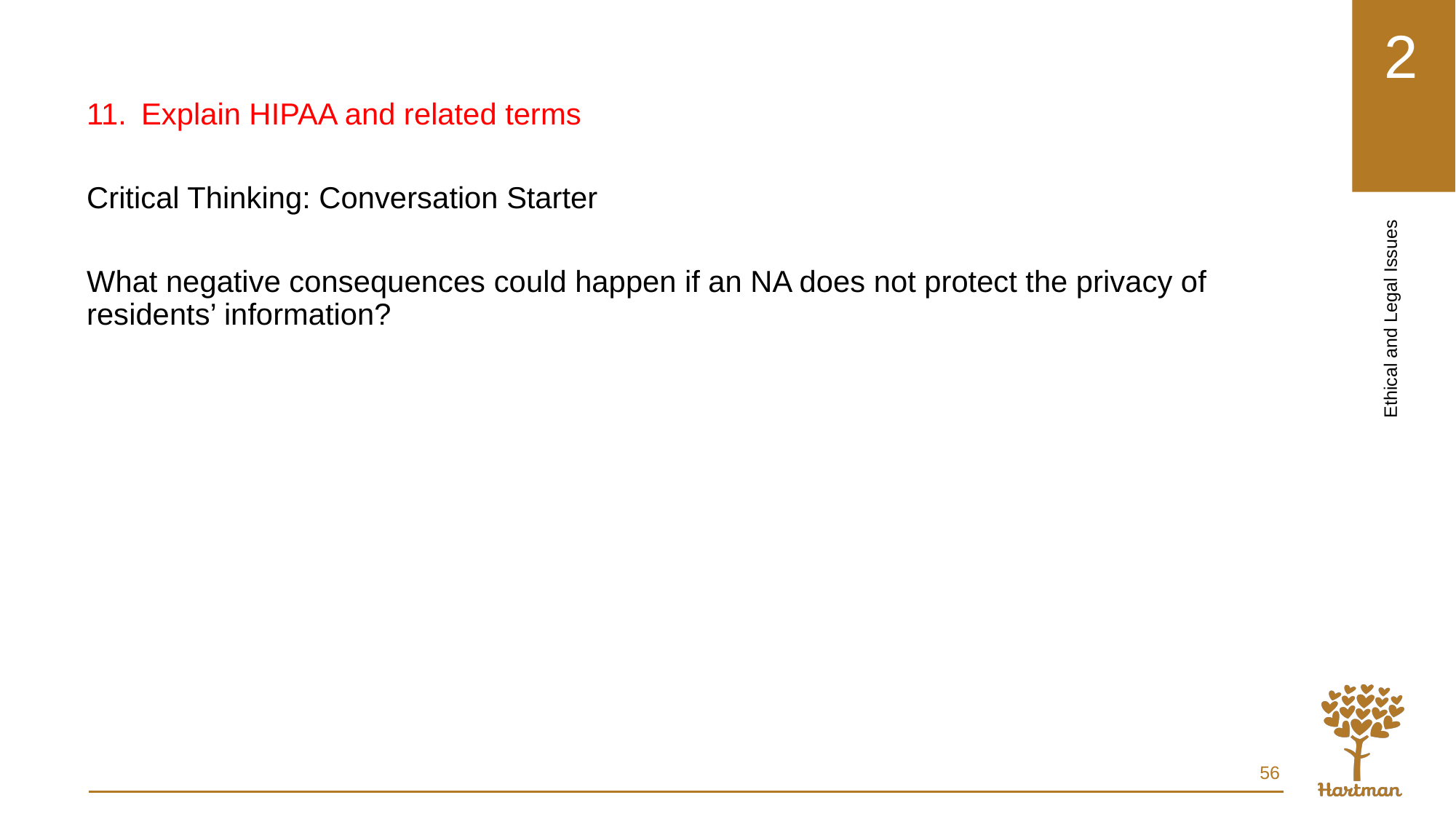

Explain HIPAA and related terms

Critical Thinking: Conversation Starter

What negative consequences could happen if an NA does not protect the privacy of residents’ information?

56